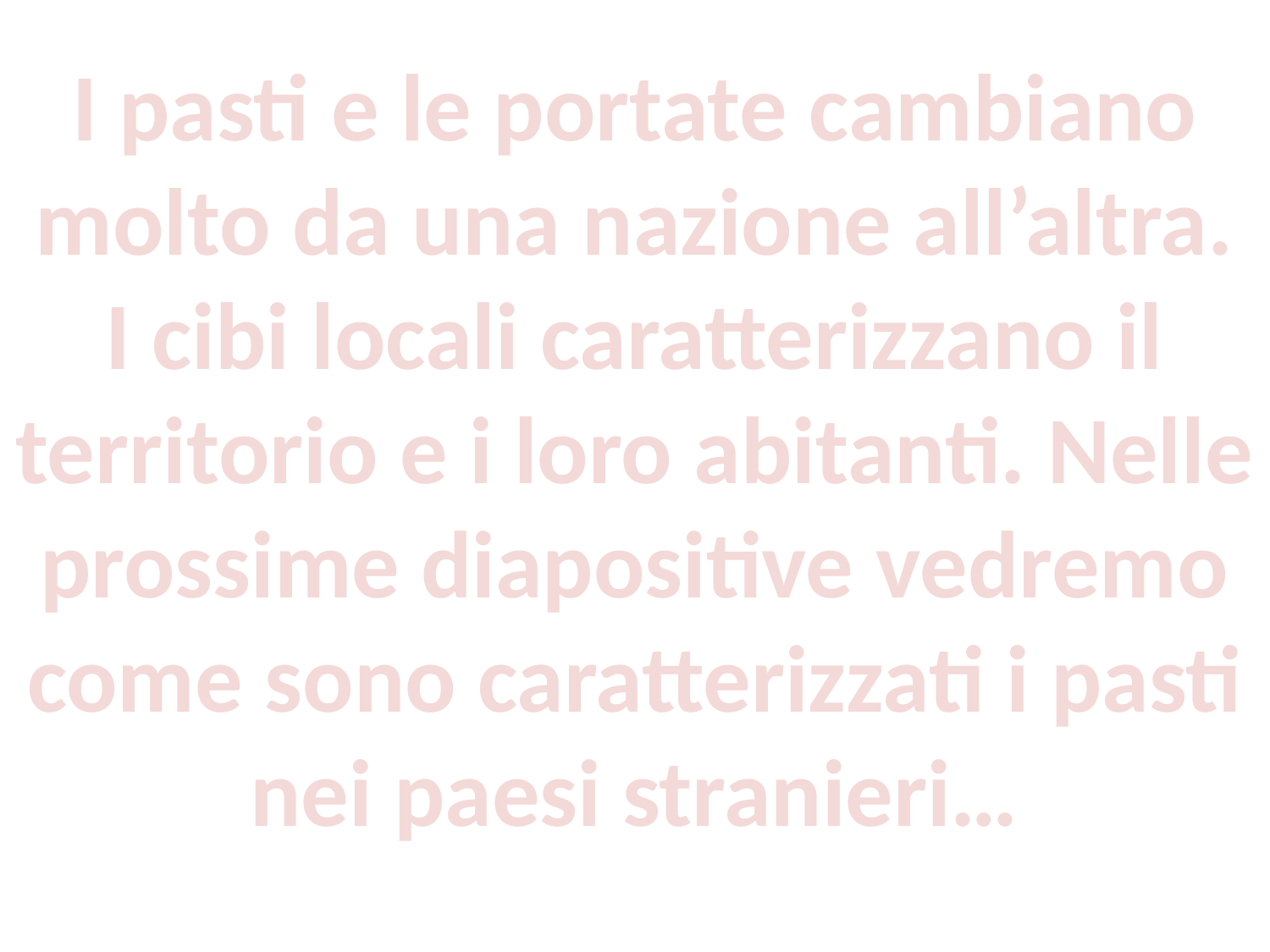

I pasti e le portate cambiano molto da una nazione all’altra. I cibi locali caratterizzano il territorio e i loro abitanti. Nelle prossime diapositive vedremo come sono caratterizzati i pasti nei paesi stranieri…